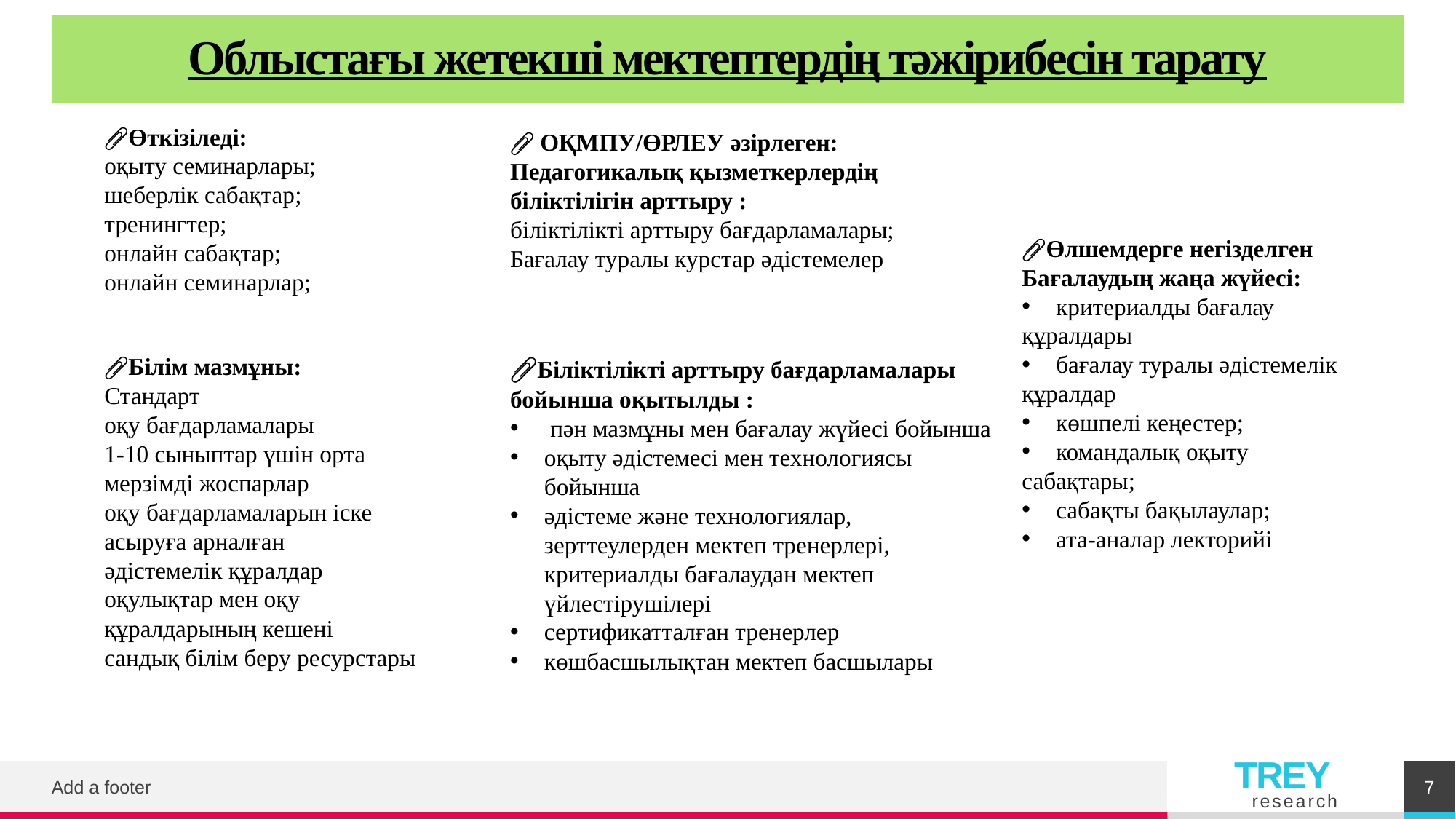

# Облыстағы жетекші мектептердің тәжірибесін тарату
📎Өткізілeді:
оқыту семинарлары;
шеберлік сабақтар;
тренингтер;
онлайн сабақтар;
онлайн семинарлар;

📎 ОҚМПУ/ӨРЛЕУ әзірлеген:
Педагогикалық қызметкерлердің біліктілігін арттыру :
біліктілікті арттыру бағдарламалары;
Бағалау туралы курстар әдістемелер
📎Өлшемдерге негізделген
Бағалаудың жаңа жүйесі:
критериалды бағалау
құралдары
бағалау туралы әдістемелік
құралдар
көшпелі кеңестер;
командалық оқыту
сабақтары;
сабақты бақылаулар;
ата-аналар лекторийі

📎Білім мазмұны:
Стандарт
оқу бағдарламалары
1-10 сыныптар үшін орта мерзімді жоспарлар
оқу бағдарламаларын іске асыруға арналған
әдістемелік құралдар
оқулықтар мен оқу құралдарының кешені
сандық білім беру ресурстары
📎Біліктілікті арттыру бағдарламалары бойынша оқытылды :
 пән мазмұны мен бағалау жүйесі бойынша
оқыту әдістемесі мен технологиясы бойынша
әдістеме және технологиялар, зерттеулерден мектеп тренерлері, критериалды бағалаудан мектеп үйлестірушілері
сертификатталған тренерлер
көшбасшылықтан мектеп басшылары

7
Add a footer